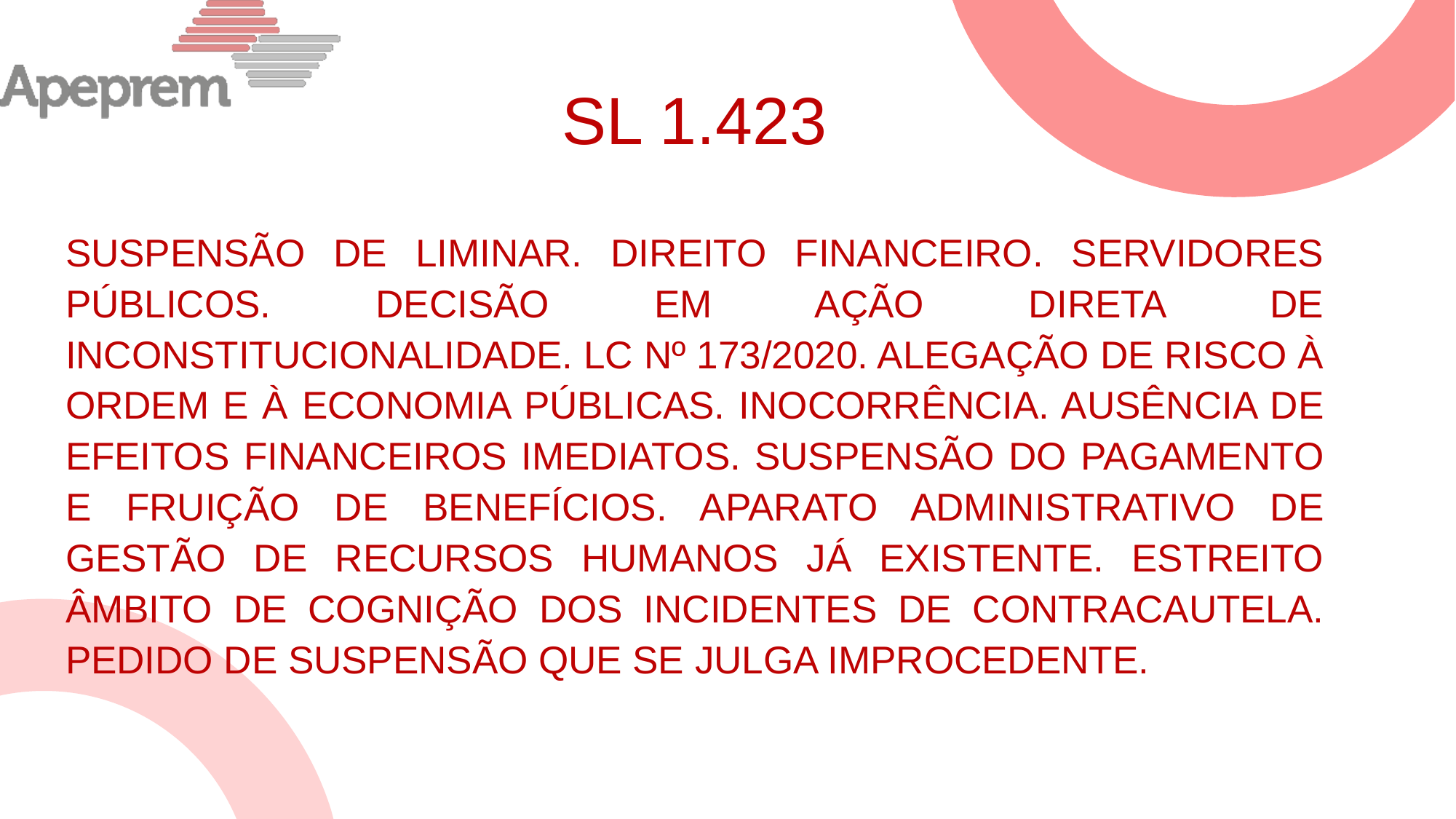

# SL 1.423
SUSPENSÃO DE LIMINAR. DIREITO FINANCEIRO. SERVIDORES PÚBLICOS. DECISÃO EM AÇÃO DIRETA DE INCONSTITUCIONALIDADE. LC Nº 173/2020. ALEGAÇÃO DE RISCO À ORDEM E À ECONOMIA PÚBLICAS. INOCORRÊNCIA. AUSÊNCIA DE EFEITOS FINANCEIROS IMEDIATOS. SUSPENSÃO DO PAGAMENTO E FRUIÇÃO DE BENEFÍCIOS. APARATO ADMINISTRATIVO DE GESTÃO DE RECURSOS HUMANOS JÁ EXISTENTE. ESTREITO ÂMBITO DE COGNIÇÃO DOS INCIDENTES DE CONTRACAUTELA. PEDIDO DE SUSPENSÃO QUE SE JULGA IMPROCEDENTE.